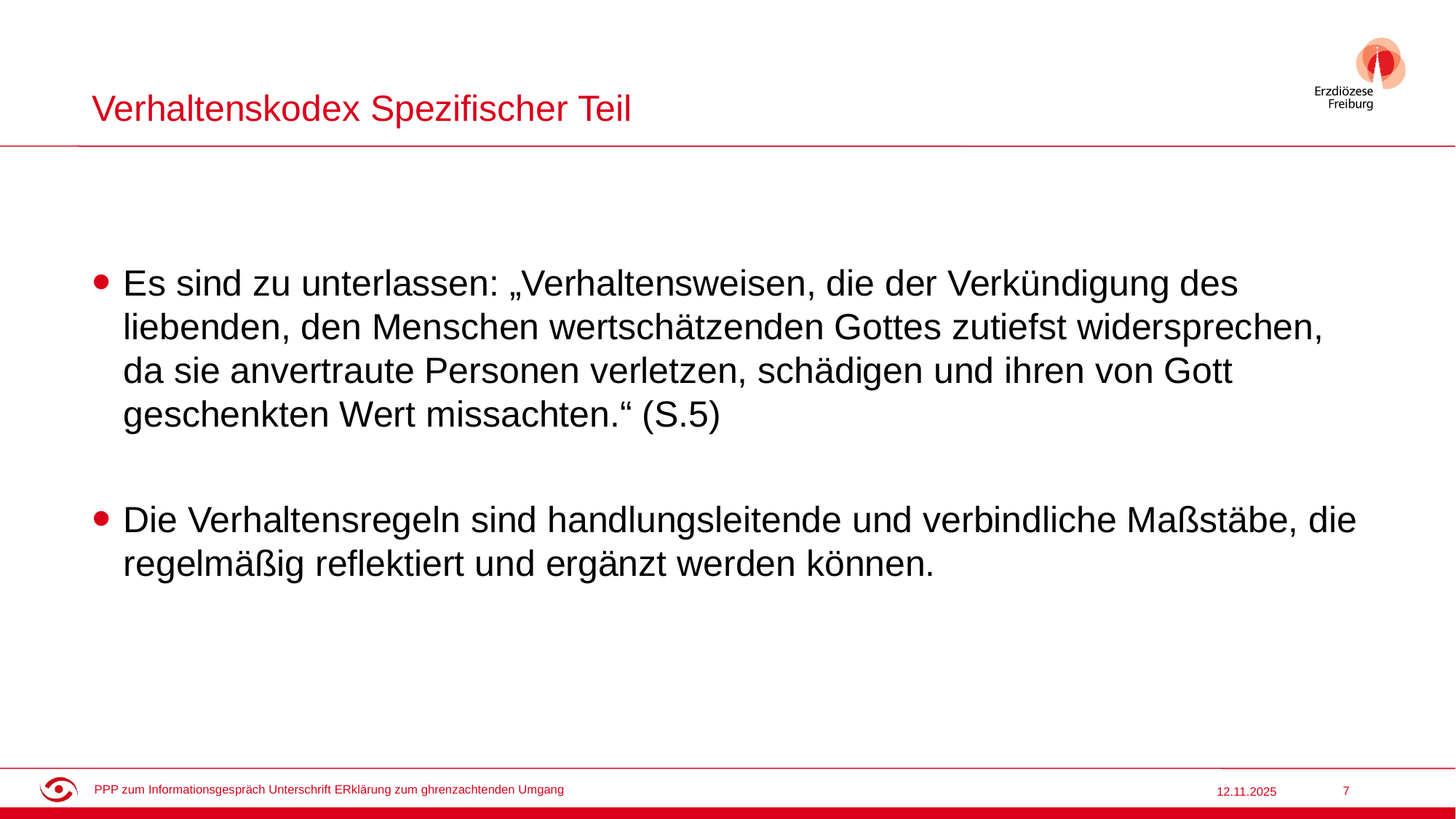

# Verhaltenskodex Spezifischer Teil

Es sind zu unterlassen: „Verhaltensweisen, die der Verkündigung des liebenden, den Menschen wertschätzenden Gottes zutiefst widersprechen, da sie anvertraute Personen verletzen, schädigen und ihren von Gott geschenkten Wert missachten.“ (S.5)

Die Verhaltensregeln sind handlungsleitende und verbindliche Maßstäbe, die regelmäßig reflektiert und ergänzt werden können.
PPP zum Informationsgespräch Unterschrift ERklärung zum ghrenzachtenden Umgang
12.11.2025